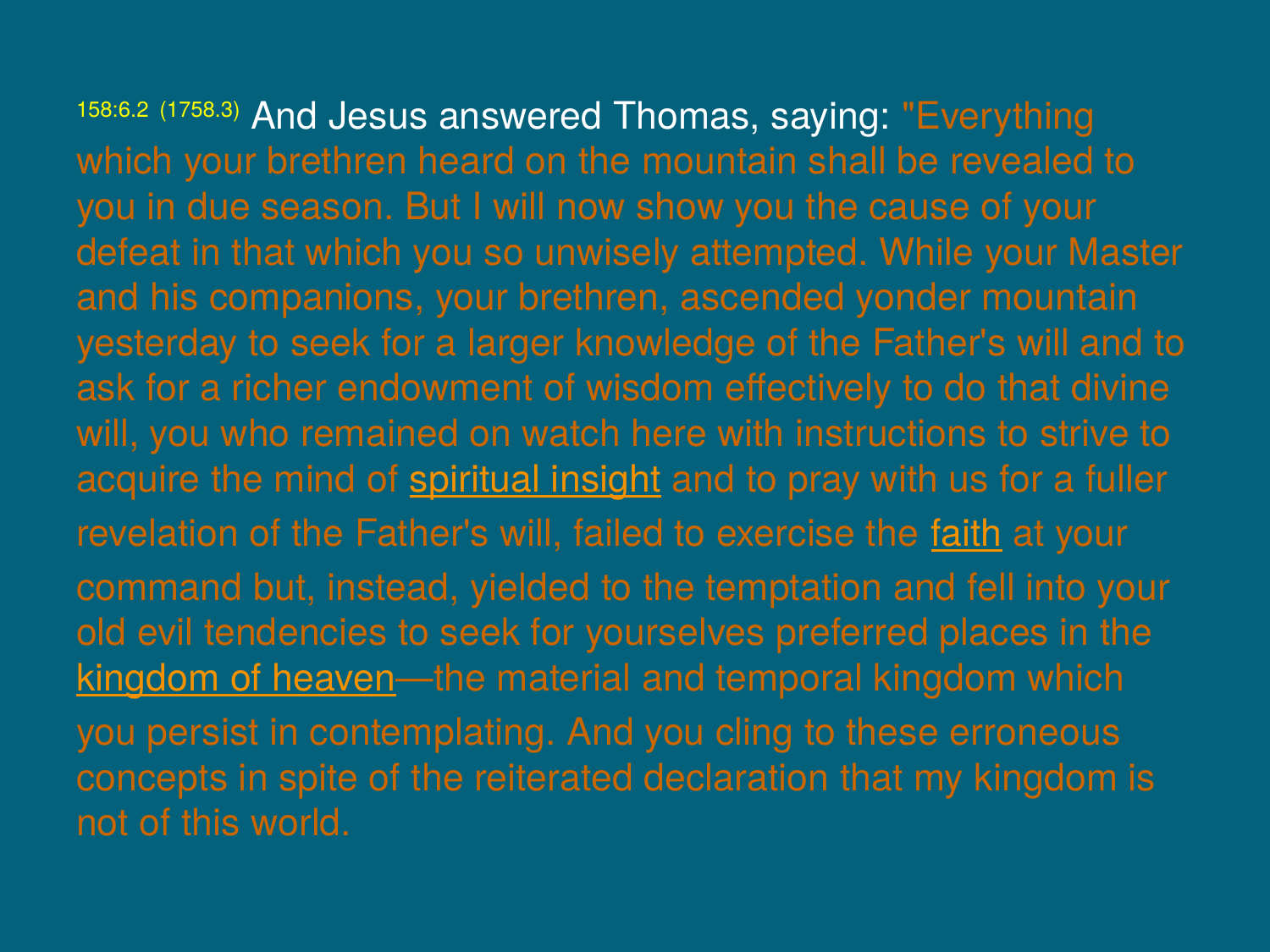

158:6.2 (1758.3) And Jesus answered Thomas, saying: "Everything which your brethren heard on the mountain shall be revealed to you in due season. But I will now show you the cause of your defeat in that which you so unwisely attempted. While your Master and his companions, your brethren, ascended yonder mountain yesterday to seek for a larger knowledge of the Father's will and to ask for a richer endowment of wisdom effectively to do that divine will, you who remained on watch here with instructions to strive to acquire the mind of spiritual insight and to pray with us for a fuller revelation of the Father's will, failed to exercise the faith at your command but, instead, yielded to the temptation and fell into your old evil tendencies to seek for yourselves preferred places in the kingdom of heaven—the material and temporal kingdom which you persist in contemplating. And you cling to these erroneous concepts in spite of the reiterated declaration that my kingdom is not of this world.